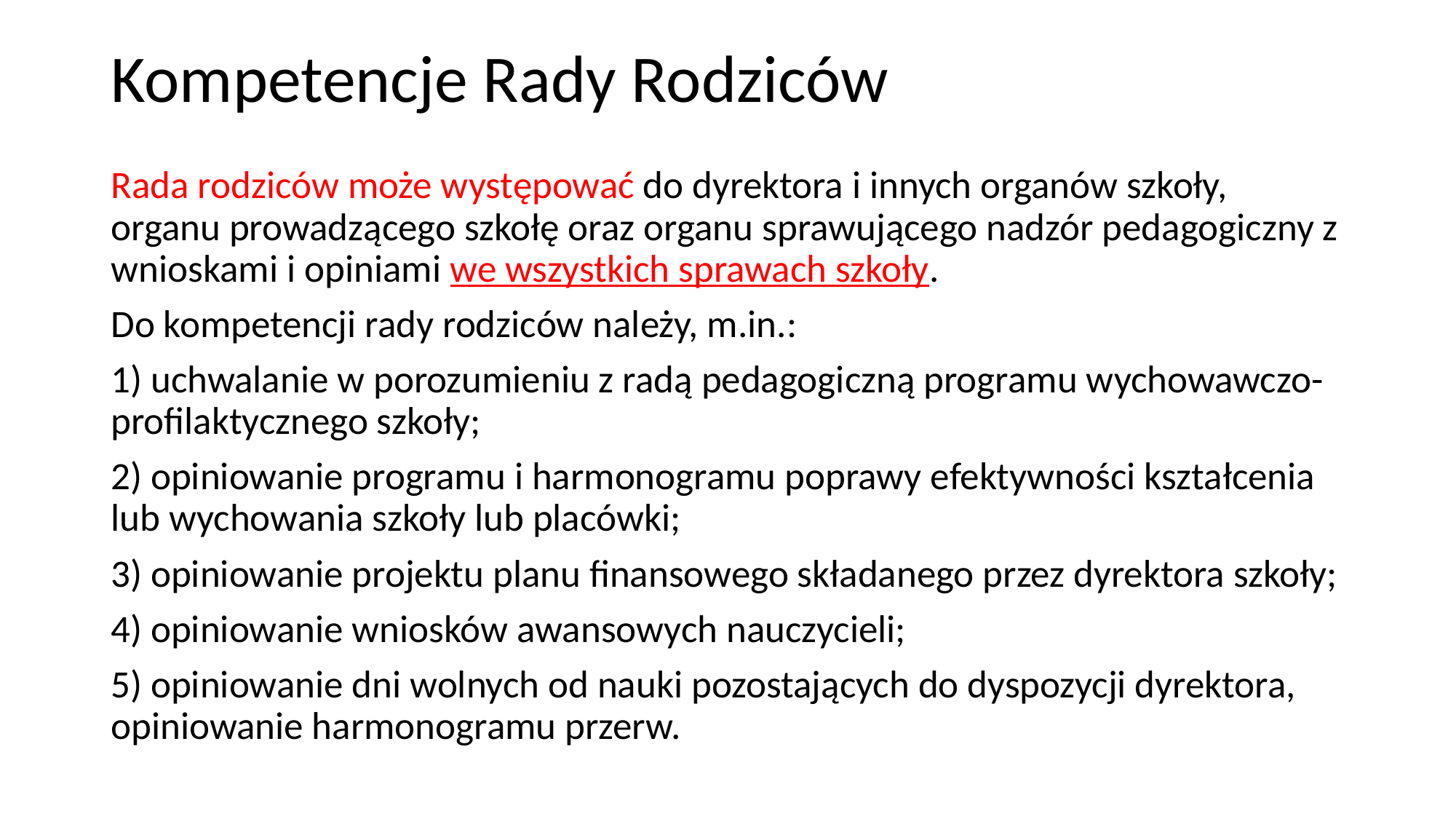

# Kompetencje Rady Rodziców
Rada rodziców może występować do dyrektora i innych organów szkoły, organu prowadzącego szkołę oraz organu sprawującego nadzór pedagogiczny z wnioskami i opiniami we wszystkich sprawach szkoły.
Do kompetencji rady rodziców należy, m.in.:
1) uchwalanie w porozumieniu z radą pedagogiczną programu wychowawczo-profilaktycznego szkoły;
2) opiniowanie programu i harmonogramu poprawy efektywności kształcenia lub wychowania szkoły lub placówki;
3) opiniowanie projektu planu finansowego składanego przez dyrektora szkoły;
4) opiniowanie wniosków awansowych nauczycieli;
5) opiniowanie dni wolnych od nauki pozostających do dyspozycji dyrektora, opiniowanie harmonogramu przerw.